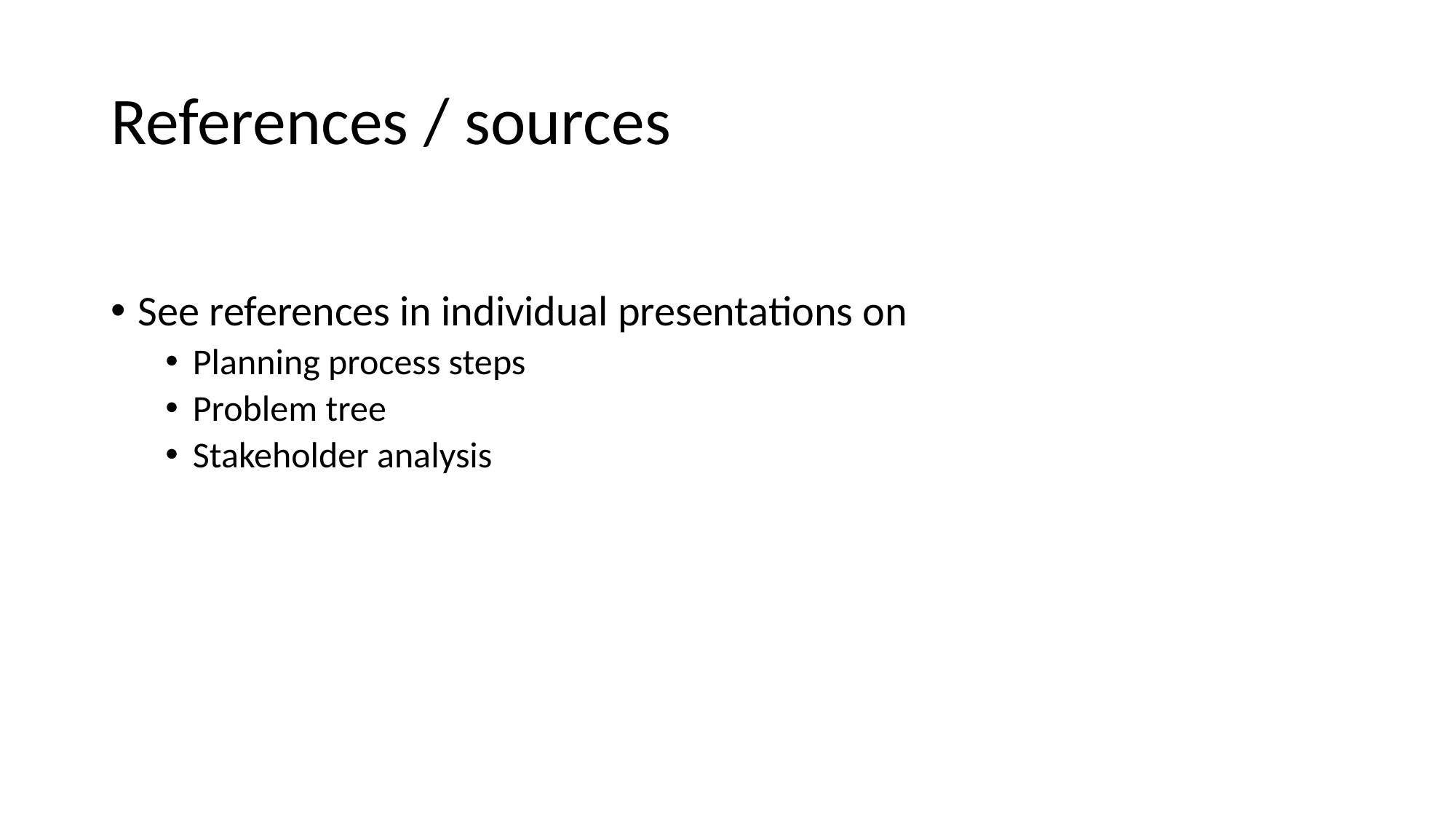

# References / sources

See references in individual presentations on
Planning process steps
Problem tree
Stakeholder analysis